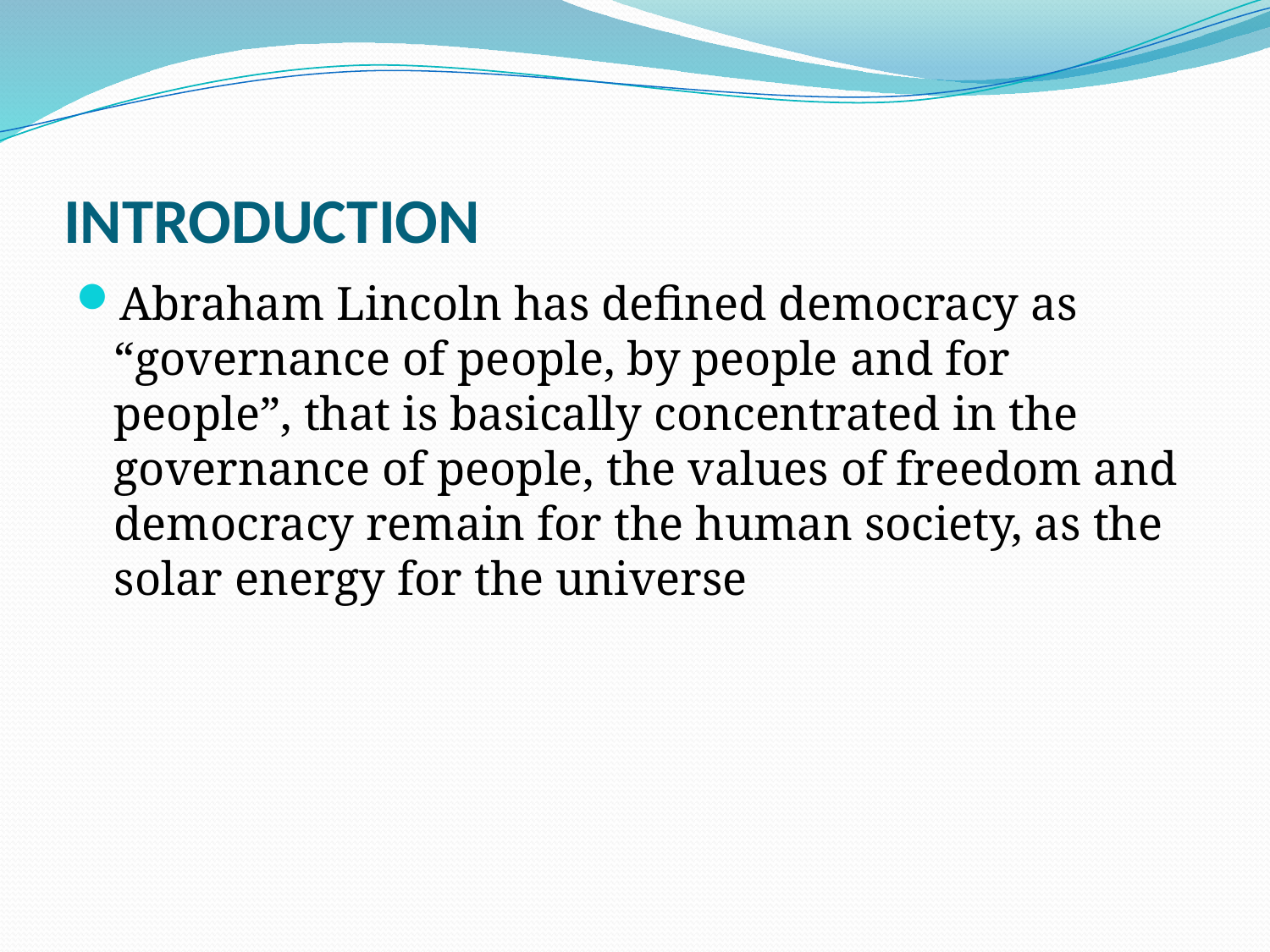

# INTRODUCTION
Abraham Lincoln has defined democracy as “governance of people, by people and for people”, that is basically concentrated in the governance of people, the values of freedom and democracy remain for the human society, as the solar energy for the universe